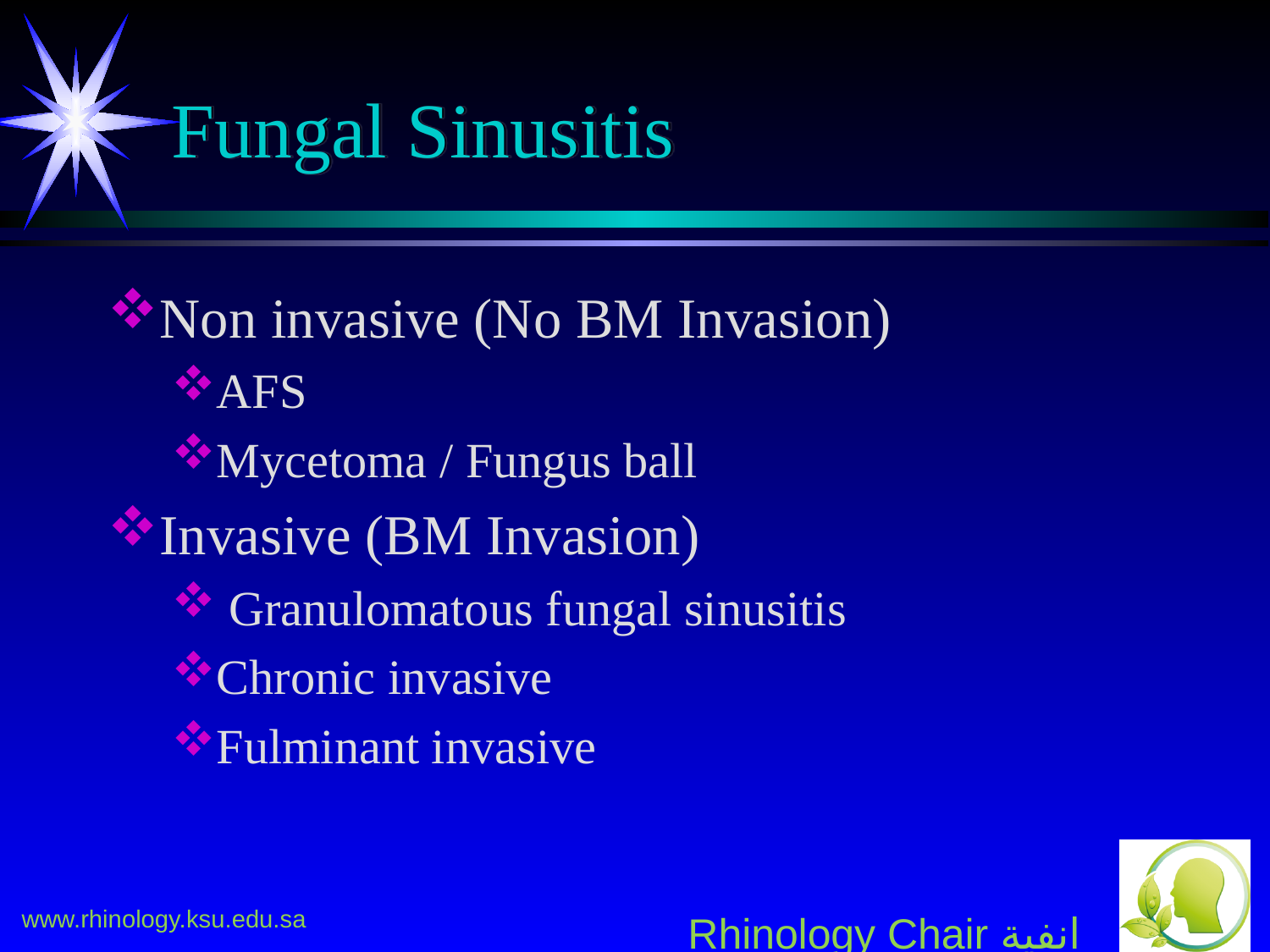

# Fungal Sinusitis
Non invasive (No BM Invasion)
AFS
Mycetoma / Fungus ball
Invasive (BM Invasion)
 Granulomatous fungal sinusitis
Chronic invasive
Fulminant invasive